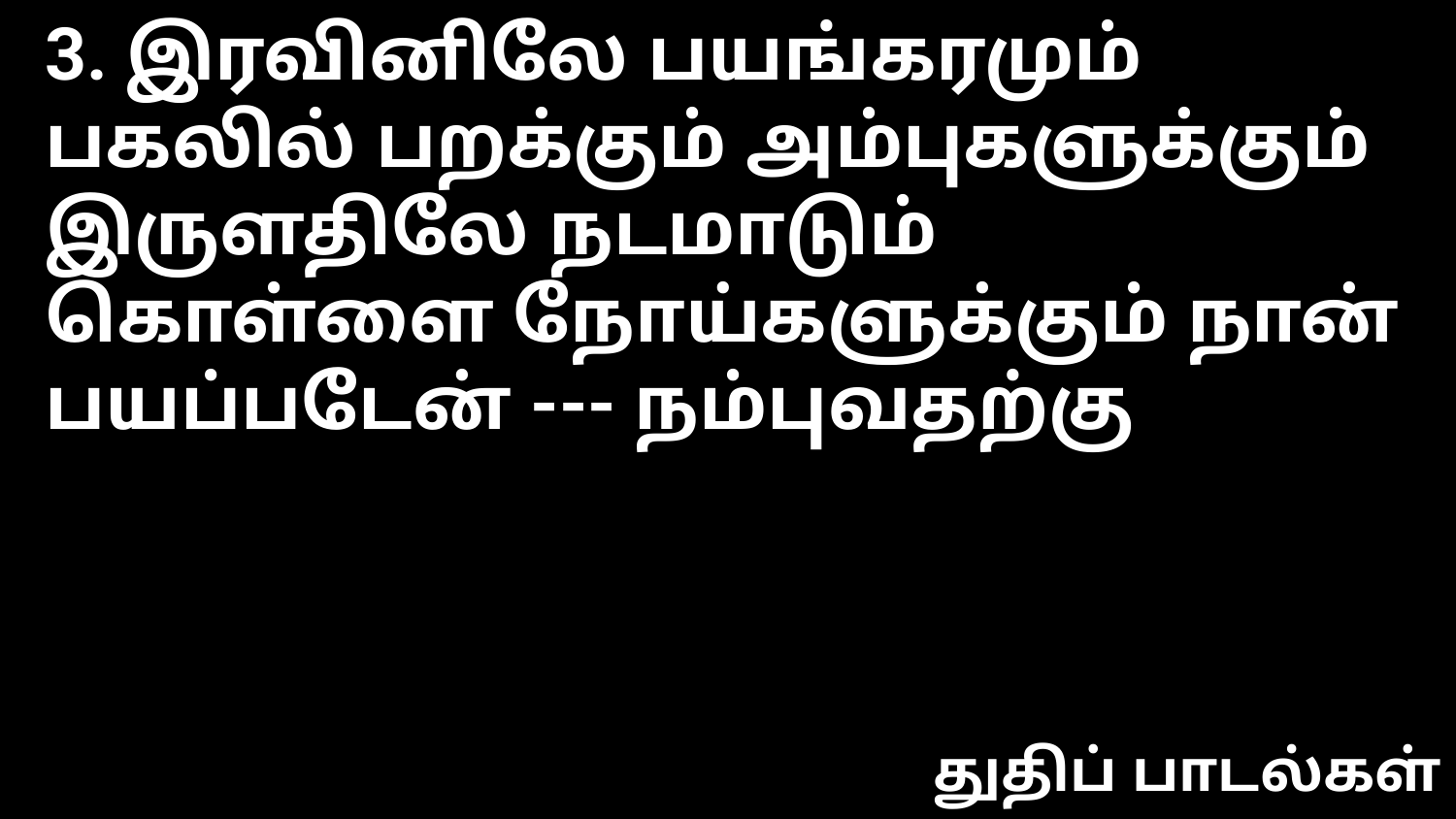

3. இரவினிலே பயங்கரமும்
பகலில் பறக்கும் அம்புகளுக்கும்
இருளதிலே நடமாடும்
கொள்ளை நோய்களுக்கும் நான் பயப்படேன் --- நம்புவதற்கு

துதிப் பாடல்கள்